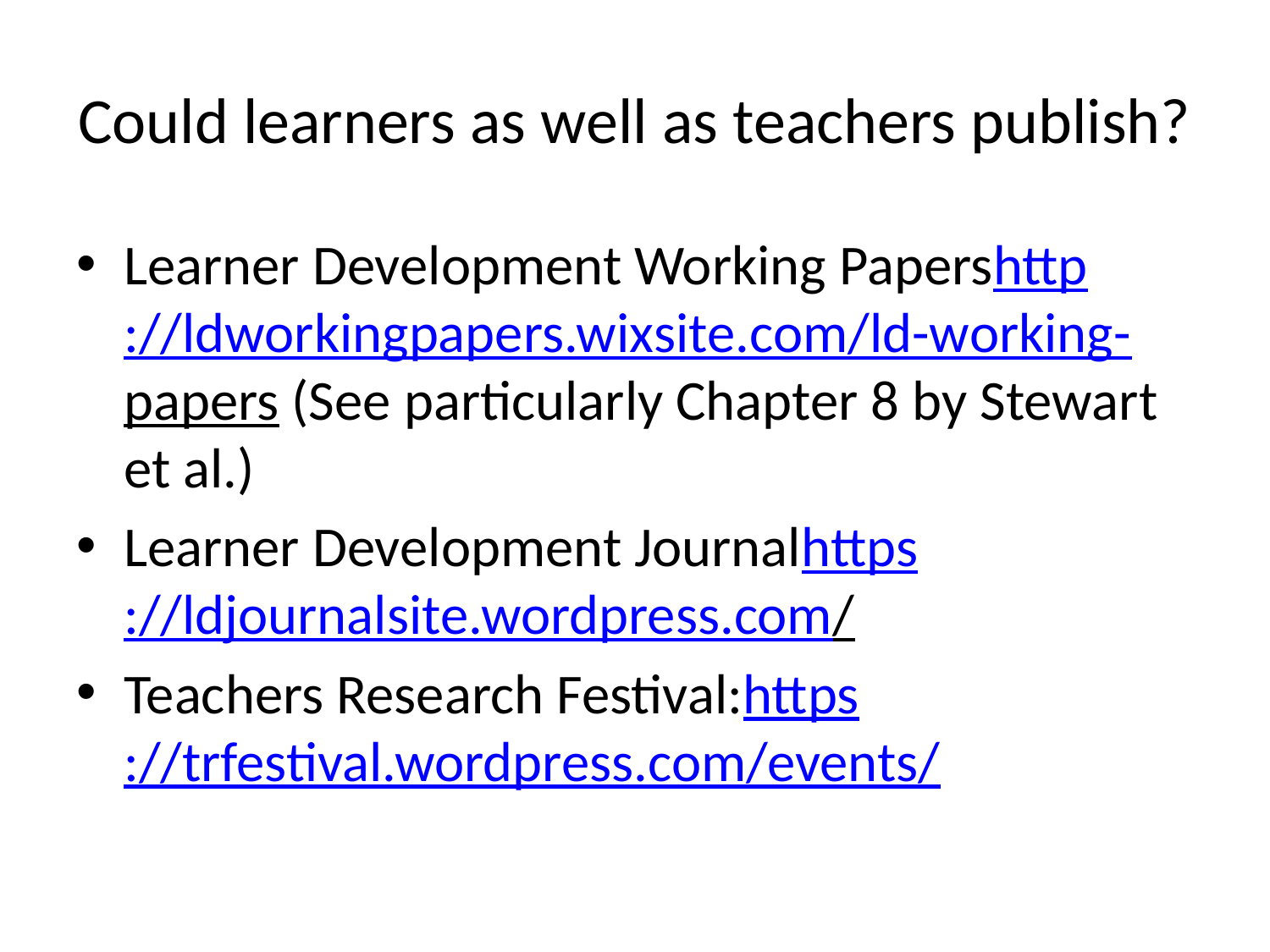

# Could learners as well as teachers publish?
Learner Development Working Papershttp://ldworkingpapers.wixsite.com/ld-working-papers (See particularly Chapter 8 by Stewart et al.)
Learner Development Journalhttps://ldjournalsite.wordpress.com/
Teachers Research Festival:https://trfestival.wordpress.com/events/